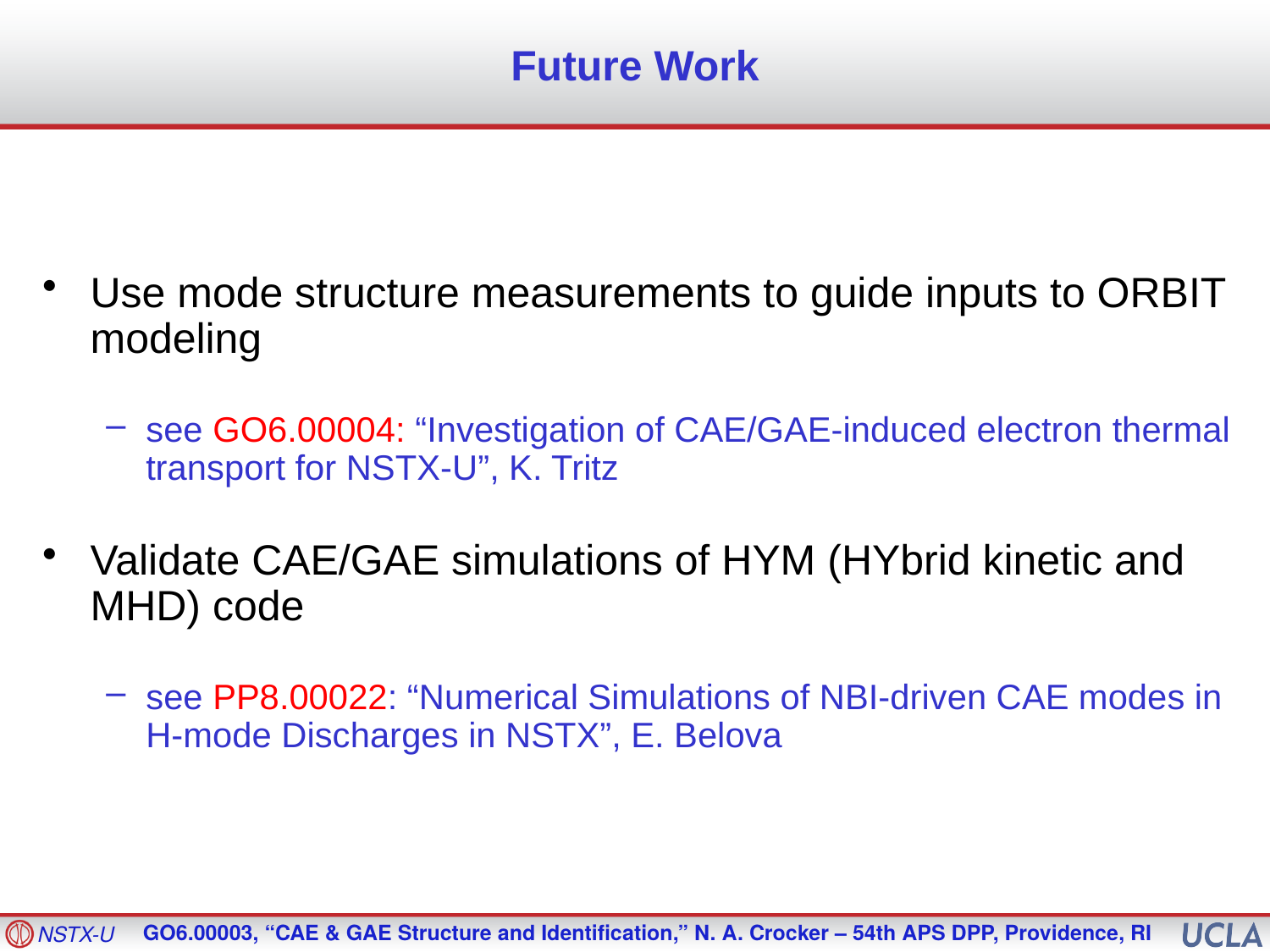

# Future Work
Use mode structure measurements to guide inputs to ORBIT modeling
see GO6.00004: “Investigation of CAE/GAE-induced electron thermal transport for NSTX-U”, K. Tritz
Validate CAE/GAE simulations of HYM (HYbrid kinetic and MHD) code
see PP8.00022: “Numerical Simulations of NBI-driven CAE modes in H-mode Discharges in NSTX”, E. Belova